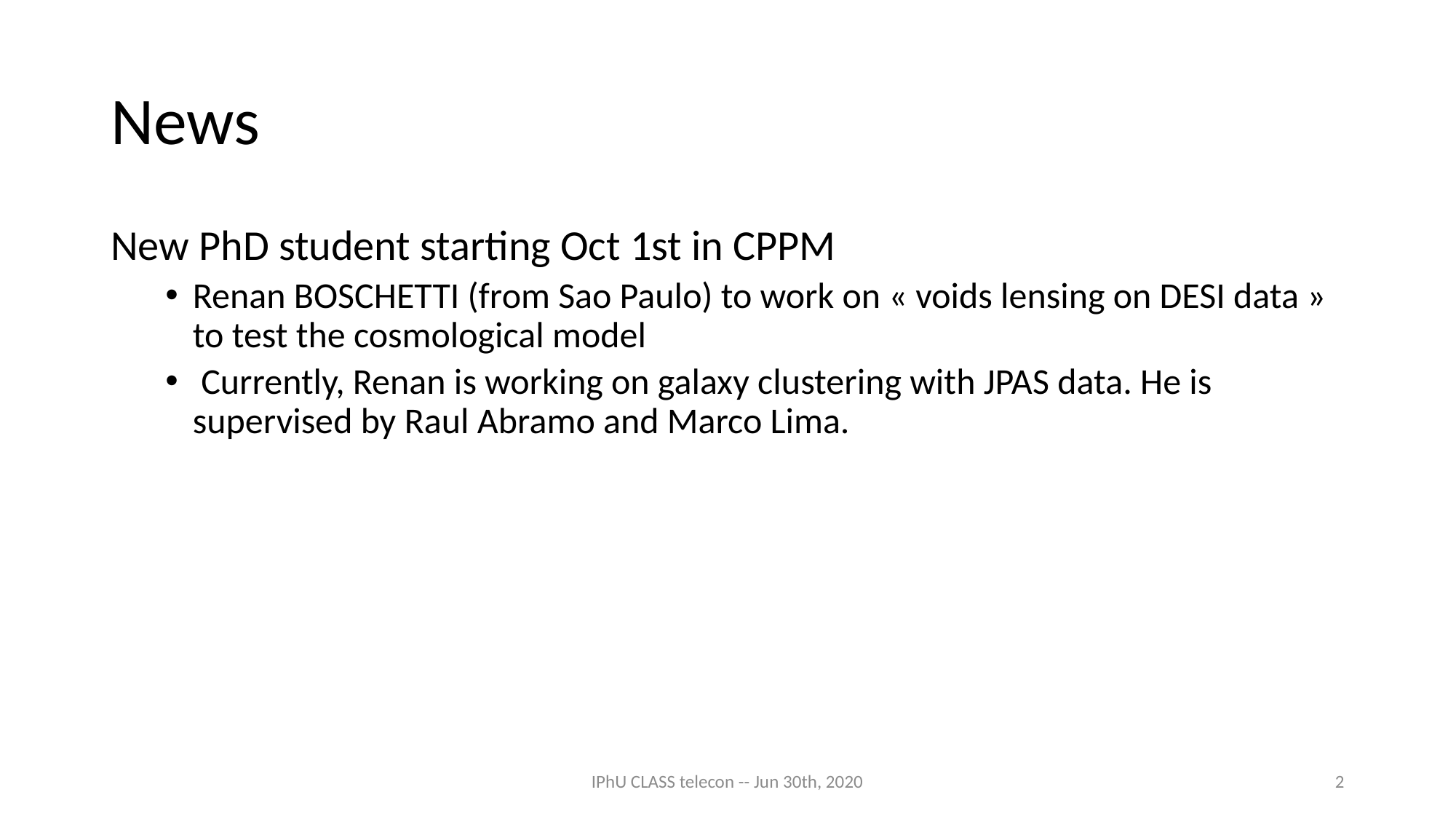

# News
New PhD student starting Oct 1st in CPPM
Renan BOSCHETTI (from Sao Paulo) to work on « voids lensing on DESI data » to test the cosmological model
 Currently, Renan is working on galaxy clustering with JPAS data. He is supervised by Raul Abramo and Marco Lima.
IPhU CLASS telecon -- Jun 30th, 2020
2